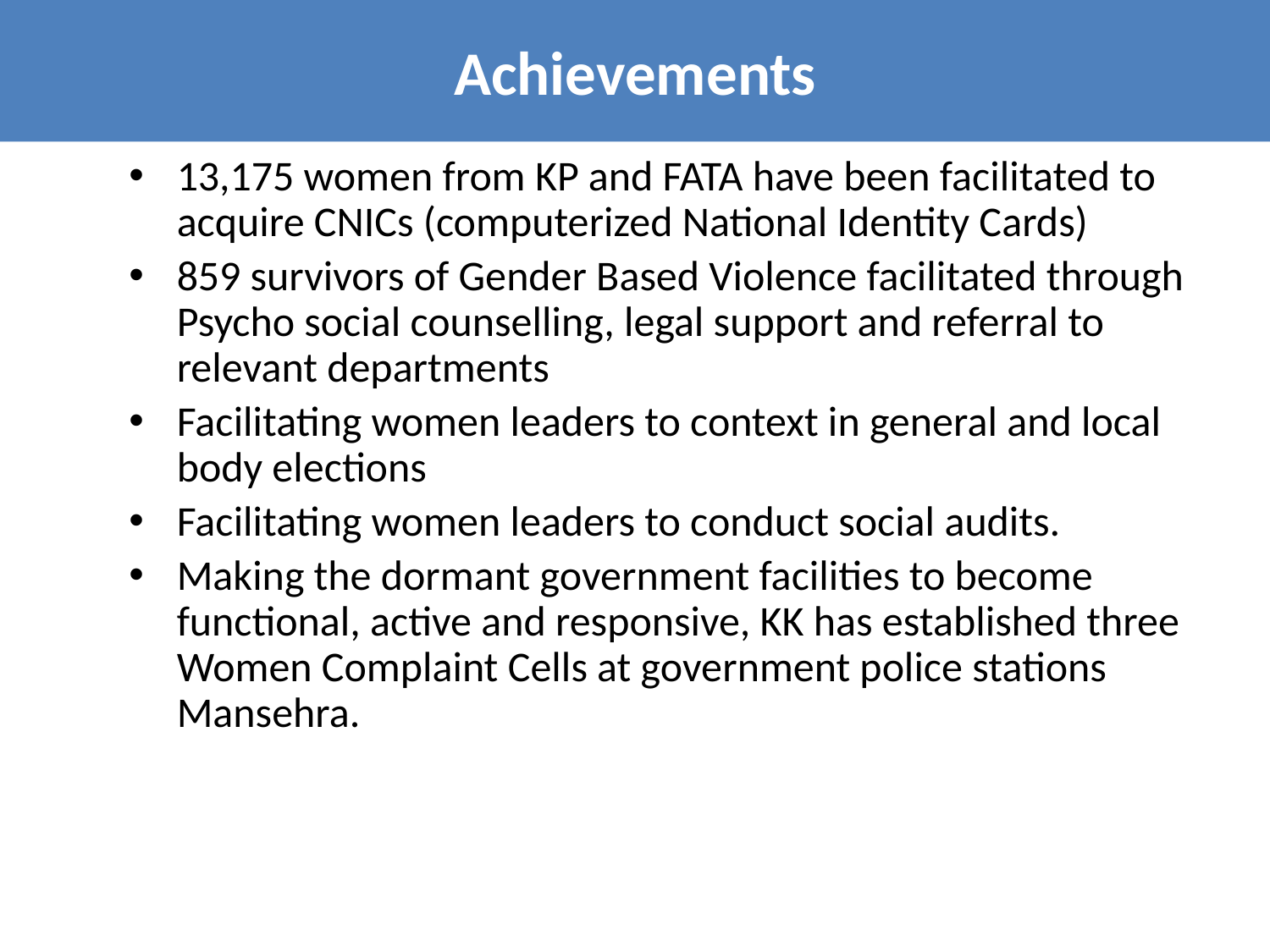

# Achievements
13,175 women from KP and FATA have been facilitated to acquire CNICs (computerized National Identity Cards)
859 survivors of Gender Based Violence facilitated through Psycho social counselling, legal support and referral to relevant departments
Facilitating women leaders to context in general and local body elections
Facilitating women leaders to conduct social audits.
Making the dormant government facilities to become functional, active and responsive, KK has established three Women Complaint Cells at government police stations Mansehra.